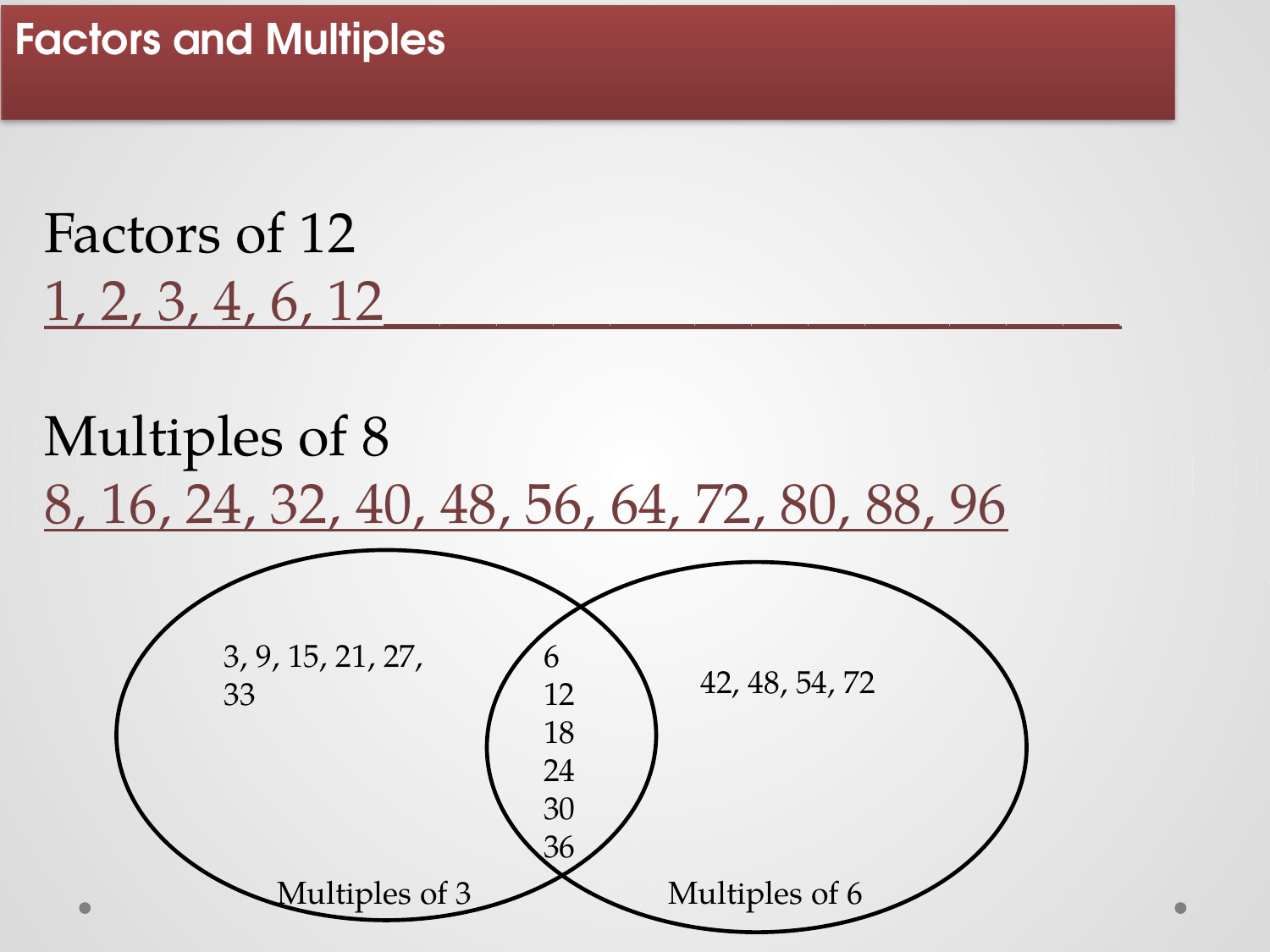

Factors and Multiples

Factors of 12
1, 2, 3, 4, 6, 12__________________________

Multiples of 8
8, 16, 24, 32, 40, 48, 56, 64, 72, 80, 88, 96

3, 9, 15, 21, 27, 33
6
12
18
24
30
36
42, 48, 54, 72
Multiples of 3
Multiples of 6